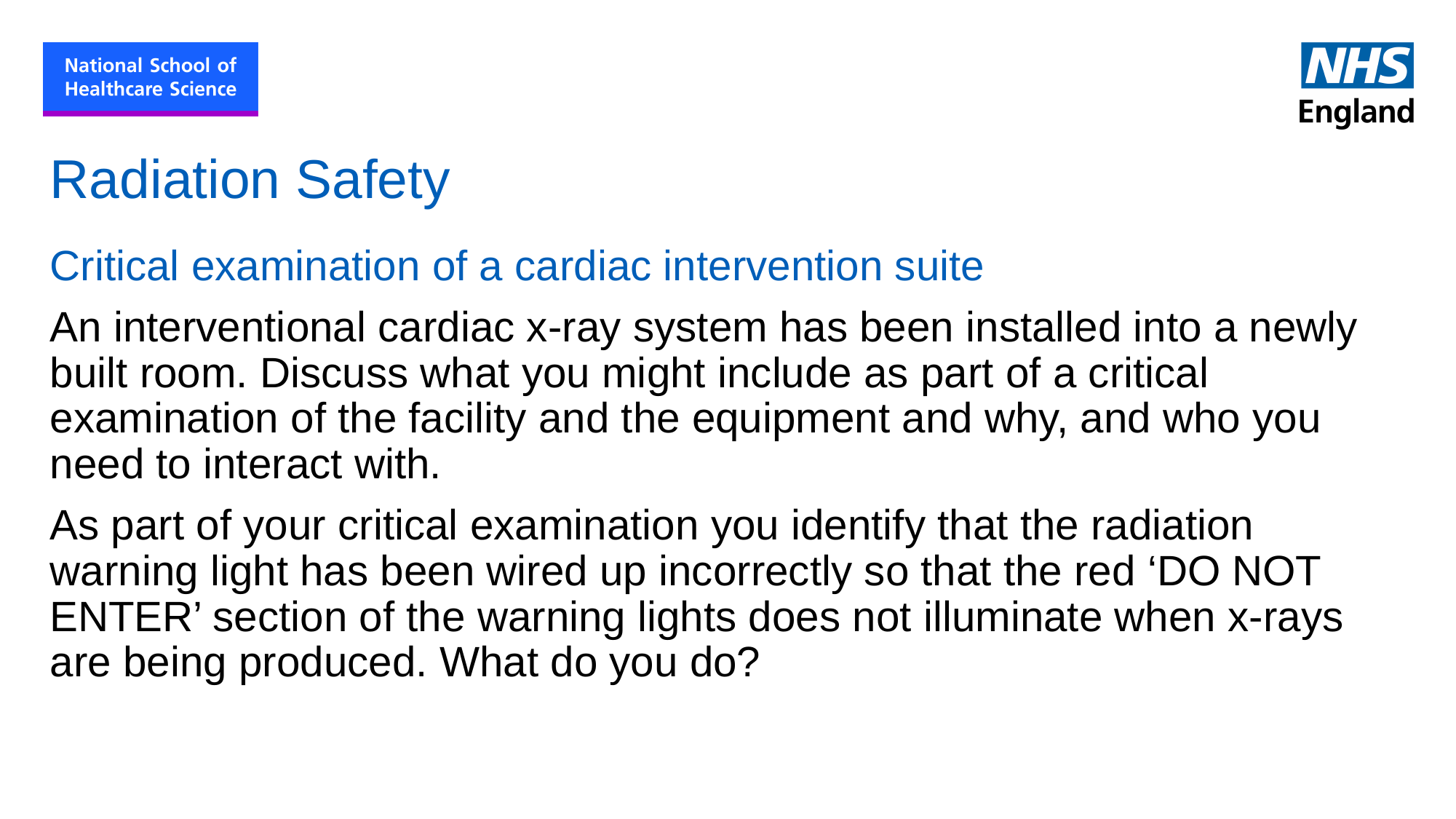

# Radiation Safety
Critical examination of a cardiac intervention suite
An interventional cardiac x-ray system has been installed into a newly built room. Discuss what you might include as part of a critical examination of the facility and the equipment and why, and who you need to interact with.
As part of your critical examination you identify that the radiation warning light has been wired up incorrectly so that the red ‘DO NOT ENTER’ section of the warning lights does not illuminate when x-rays are being produced. What do you do?